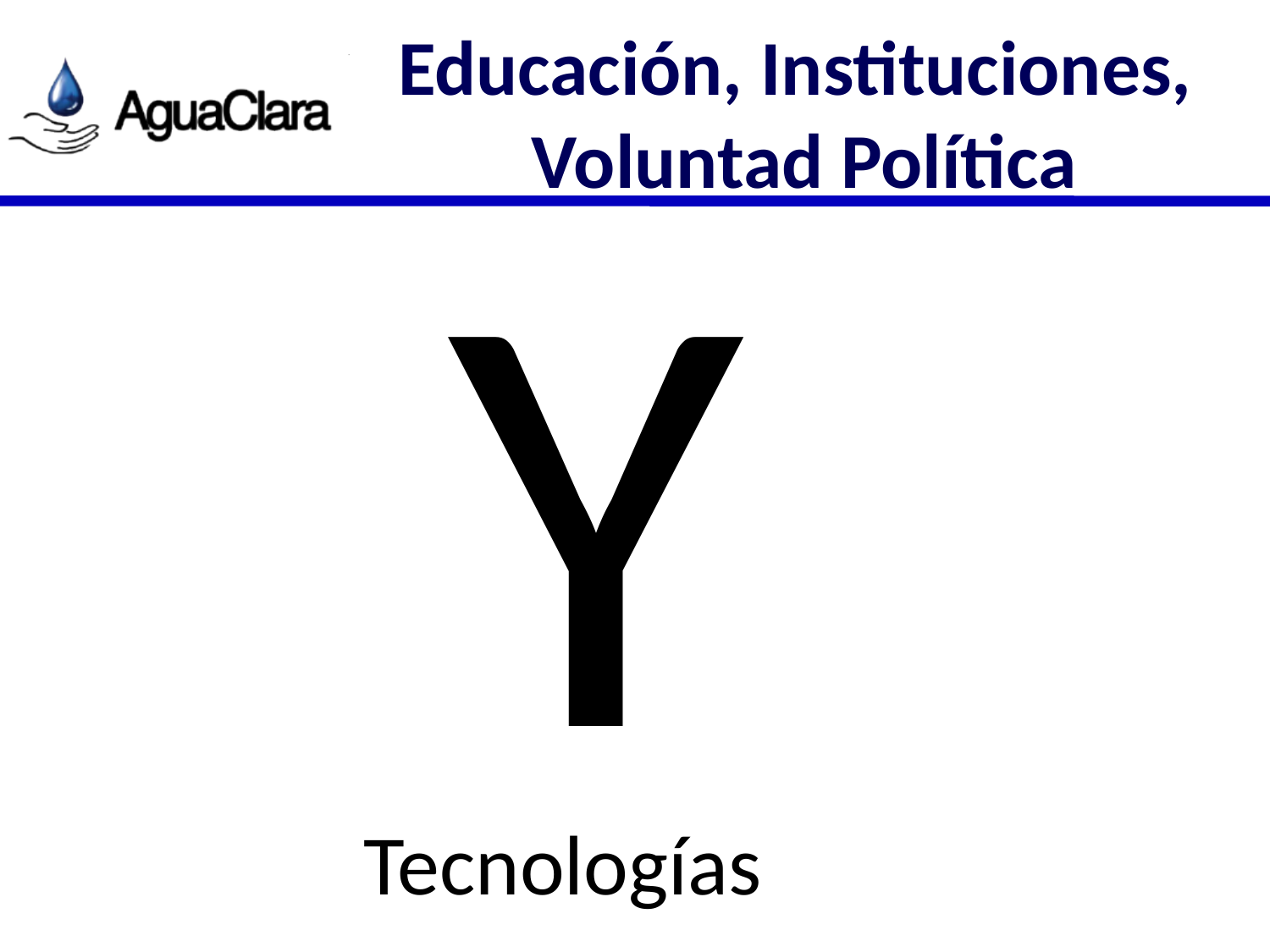

# Educación, Instituciones,  Voluntad Política
Y
Tecnologías